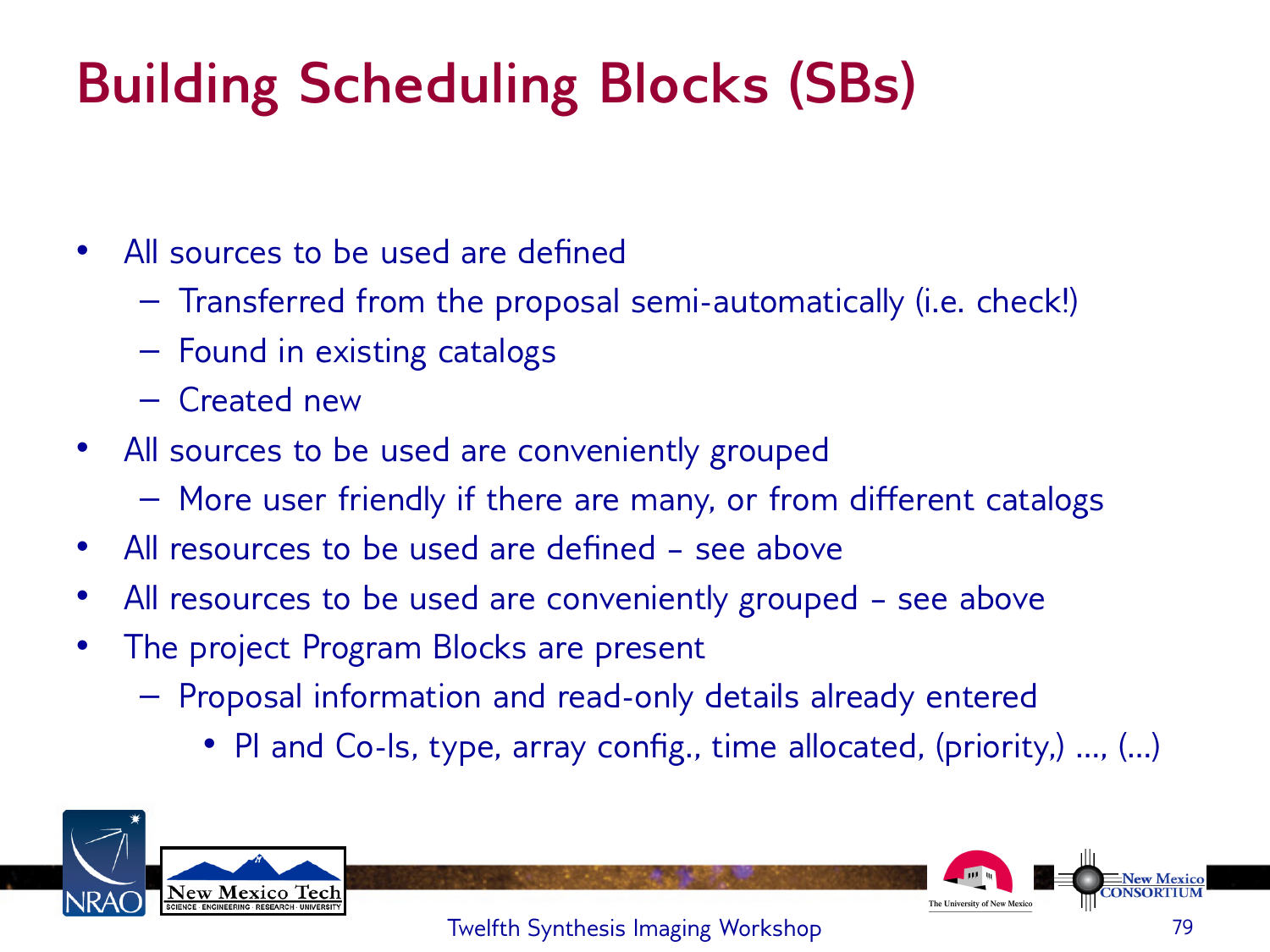

# Building Scheduling Blocks (SBs)
All sources to be used are defined
Transferred from the proposal semi-automatically (i.e. check!)
Found in existing catalogs
Created new
All sources to be used are conveniently grouped
More user friendly if there are many, or from different catalogs
All resources to be used are defined – see above
All resources to be used are conveniently grouped – see above
The project Program Blocks are present
Proposal information and read-only details already entered
PI and Co-Is, type, array config., time allocated, (priority,) …, (…)

Twelfth Synthesis Imaging Workshop
79